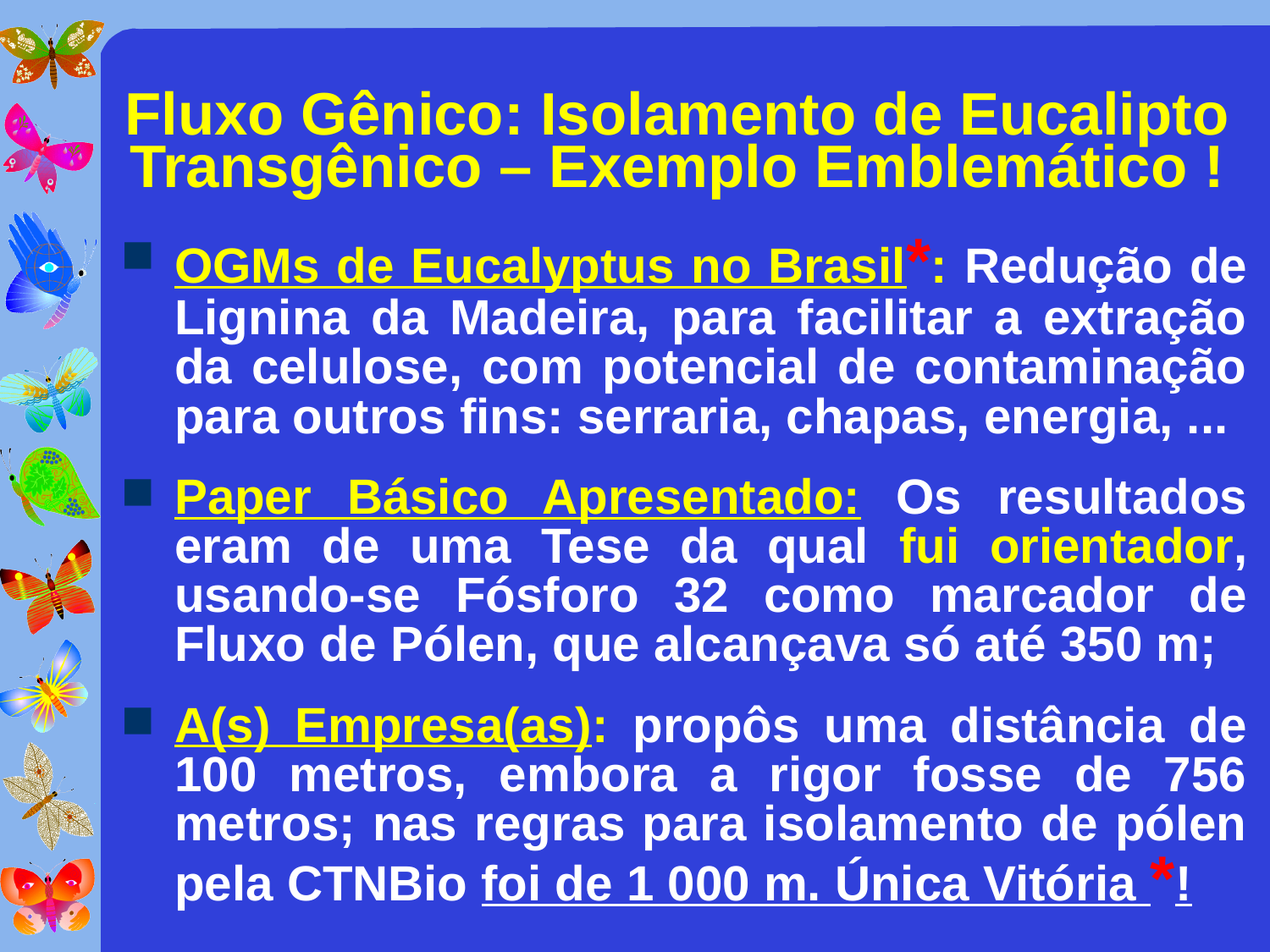

# Fluxo Gênico: Isolamento de Eucalipto Transgênico – Exemplo Emblemático !
OGMs de Eucalyptus no Brasil*: Redução de Lignina da Madeira, para facilitar a extração da celulose, com potencial de contaminação para outros fins: serraria, chapas, energia, ...

Paper Básico Apresentado: Os resultados eram de uma Tese da qual fui orientador, usando-se Fósforo 32 como marcador de Fluxo de Pólen, que alcançava só até 350 m;

A(s) Empresa(as): propôs uma distância de 100 metros, embora a rigor fosse de 756 metros; nas regras para isolamento de pólen pela CTNBio foi de 1 000 m. Única Vitória *!